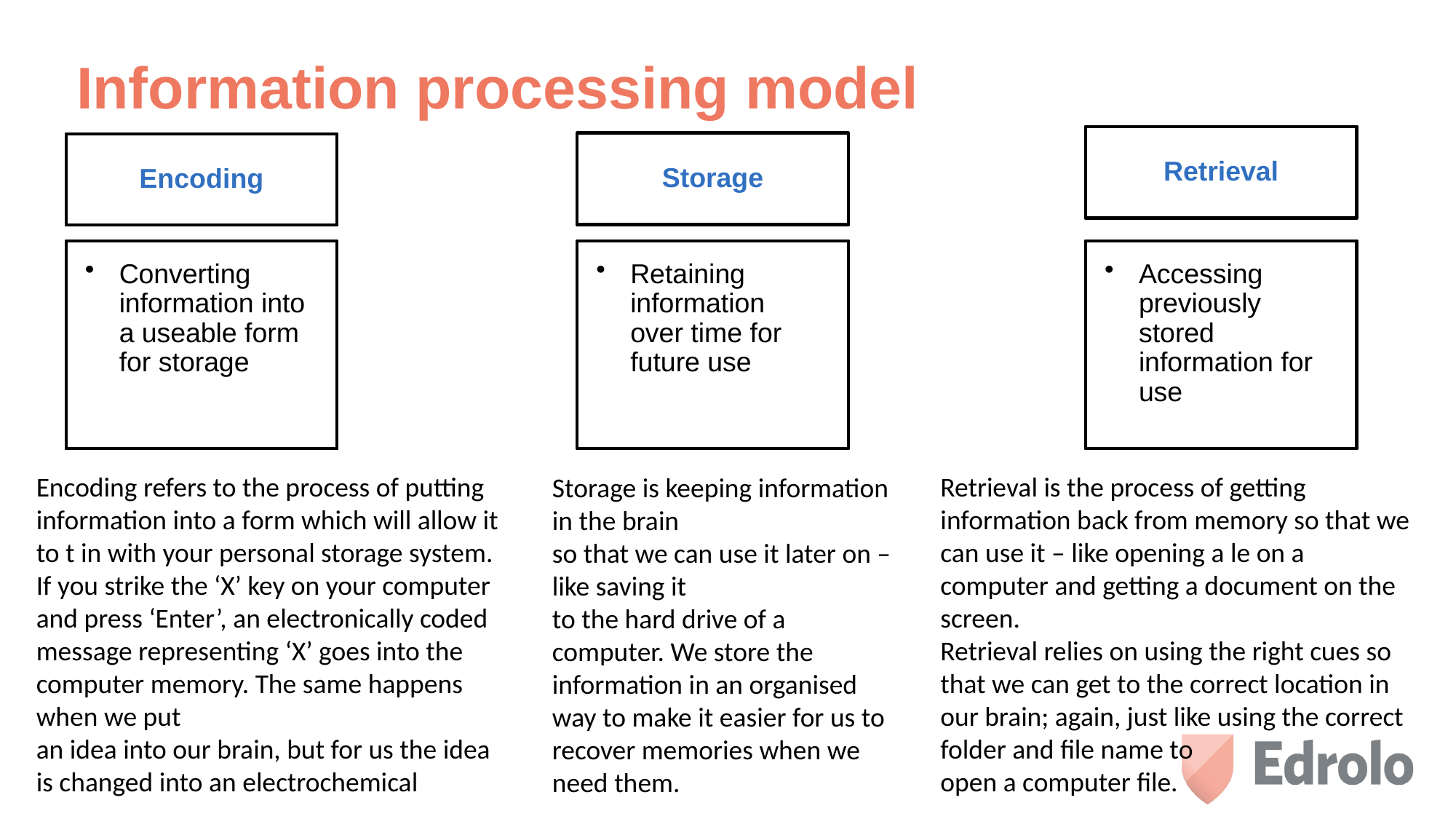

Information processing model

Retrieval
Storage

Encoding

Accessing previously stored information for use

Retaining information over time for future use

Converting information into a useable form for storage
Encoding refers to the process of putting information into a form which will allow it to t in with your personal storage system. If you strike the ‘X’ key on your computer and press ‘Enter’, an electronically coded message representing ‘X’ goes into the computer memory. The same happens when we put
an idea into our brain, but for us the idea is changed into an electrochemical
Retrieval is the process of getting information back from memory so that we can use it – like opening a le on a computer and getting a document on the screen.
Retrieval relies on using the right cues so that we can get to the correct location in our brain; again, just like using the correct folder and file name to
open a computer file.

Storage is keeping information in the brain
so that we can use it later on – like saving it
to the hard drive of a computer. We store the information in an organised way to make it easier for us to recover memories when we need them.